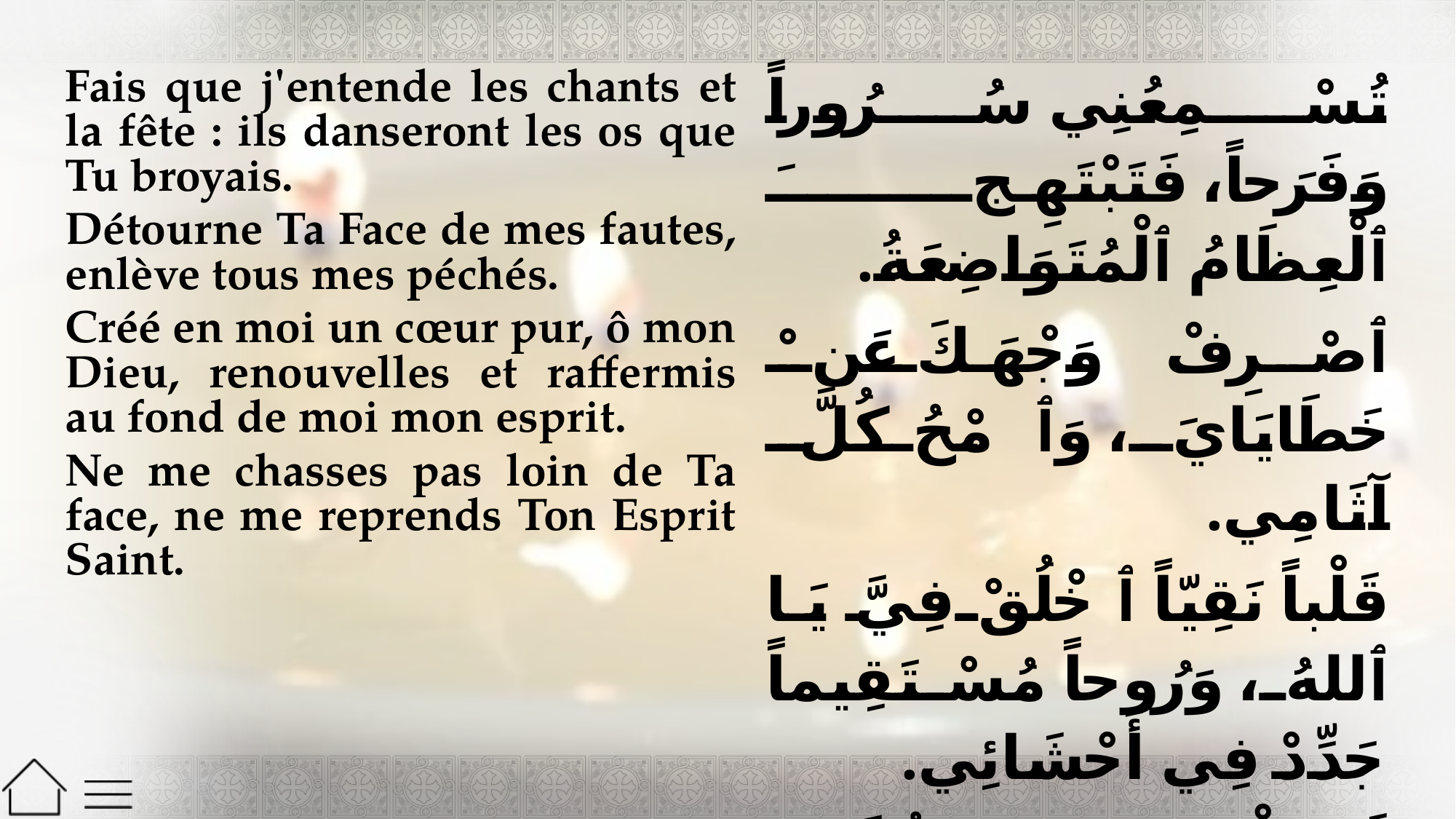

| Fais que j'entende les chants et la fête : ils danseront les os que Tu broyais. Détourne Ta Face de mes fautes, enlève tous mes péchés. Créé en moi un cœur pur, ô mon Dieu, renouvelles et raffermis au fond de moi mon esprit. Ne me chasses pas loin de Ta face, ne me reprends Ton Esprit Saint. | تُسْمِعُنِي سُرُوراً وَفَرَحاً، فَتَبْتَهِجَ ٱلْعِظَامُ ٱلْمُتَوَاضِعَةُ. ٱصْرِفْ وَجْهَكَ عَنْ خَطَايَايَ، وَٱمْحُ كُلَّ آثَامِي. قَلْباً نَقِيّاً ٱخْلُقْ فِيَّ يَا ٱللهُ، وَرُوحاً مُسْتَقِيماً جَدِّدْ فِي أَحْشَائِي. لَا تَطْرَحْنِي مِنْ قُدَّامِ وَجْهِكَ، وَرُوحَكَ ٱلْقُدُّوسَ لَا تَنْزِعْهُ مِنِّي. |
| --- | --- |